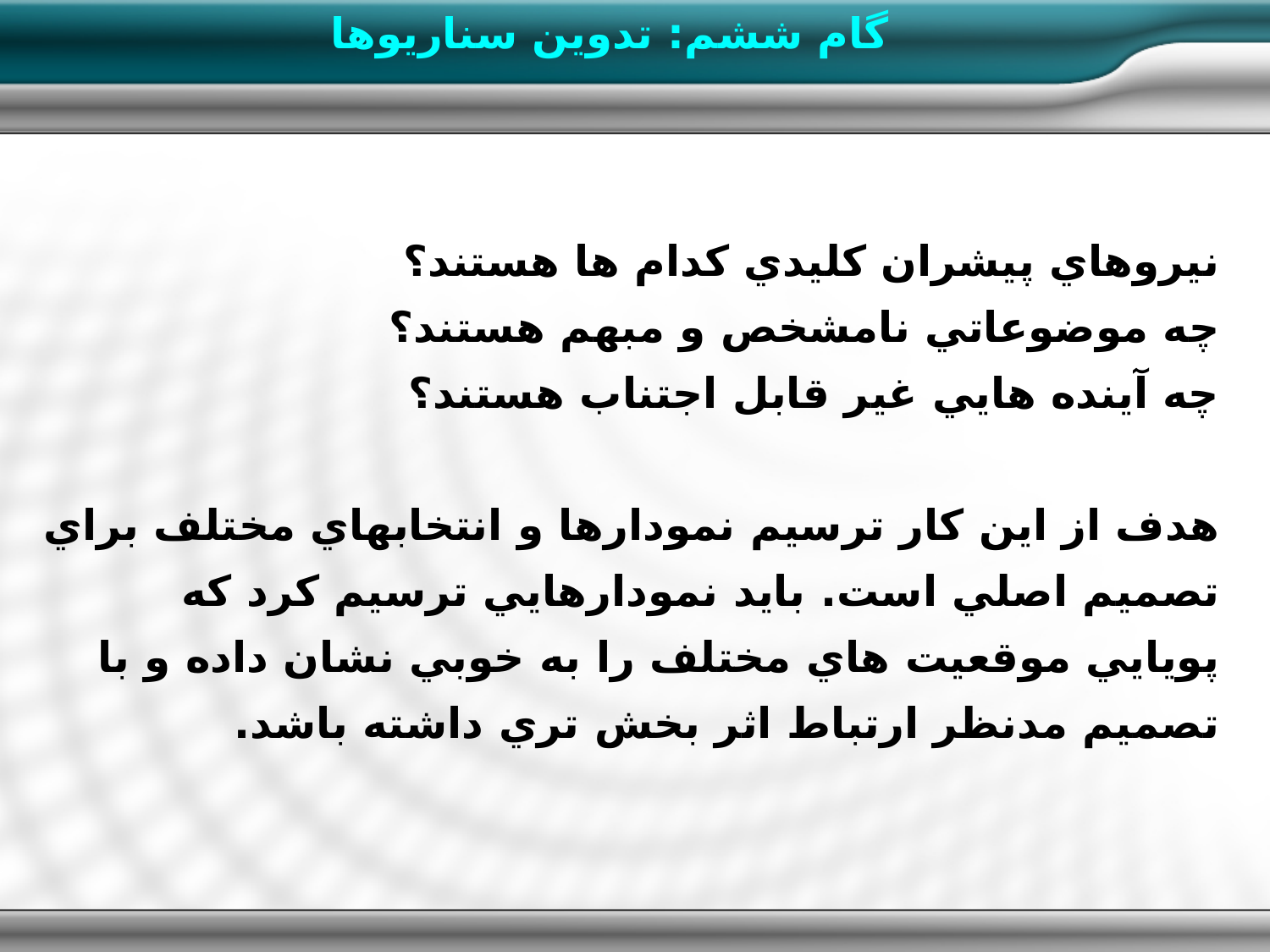

گام ششم: تدوين سناريوها

نيروهاي پيشران کليدي کدام ها هستند؟
چه موضوعاتي نامشخص و مبهم هستند؟
چه آينده هايي غير قابل اجتناب هستند؟
هدف از اين کار ترسيم نمودارها و انتخابهاي مختلف براي تصميم اصلي است. بايد نمودارهايي ترسيم کرد که پويايي موقعيت هاي مختلف را به خوبي نشان داده و با تصميم مدنظر ارتباط اثر بخش تري داشته باشد.